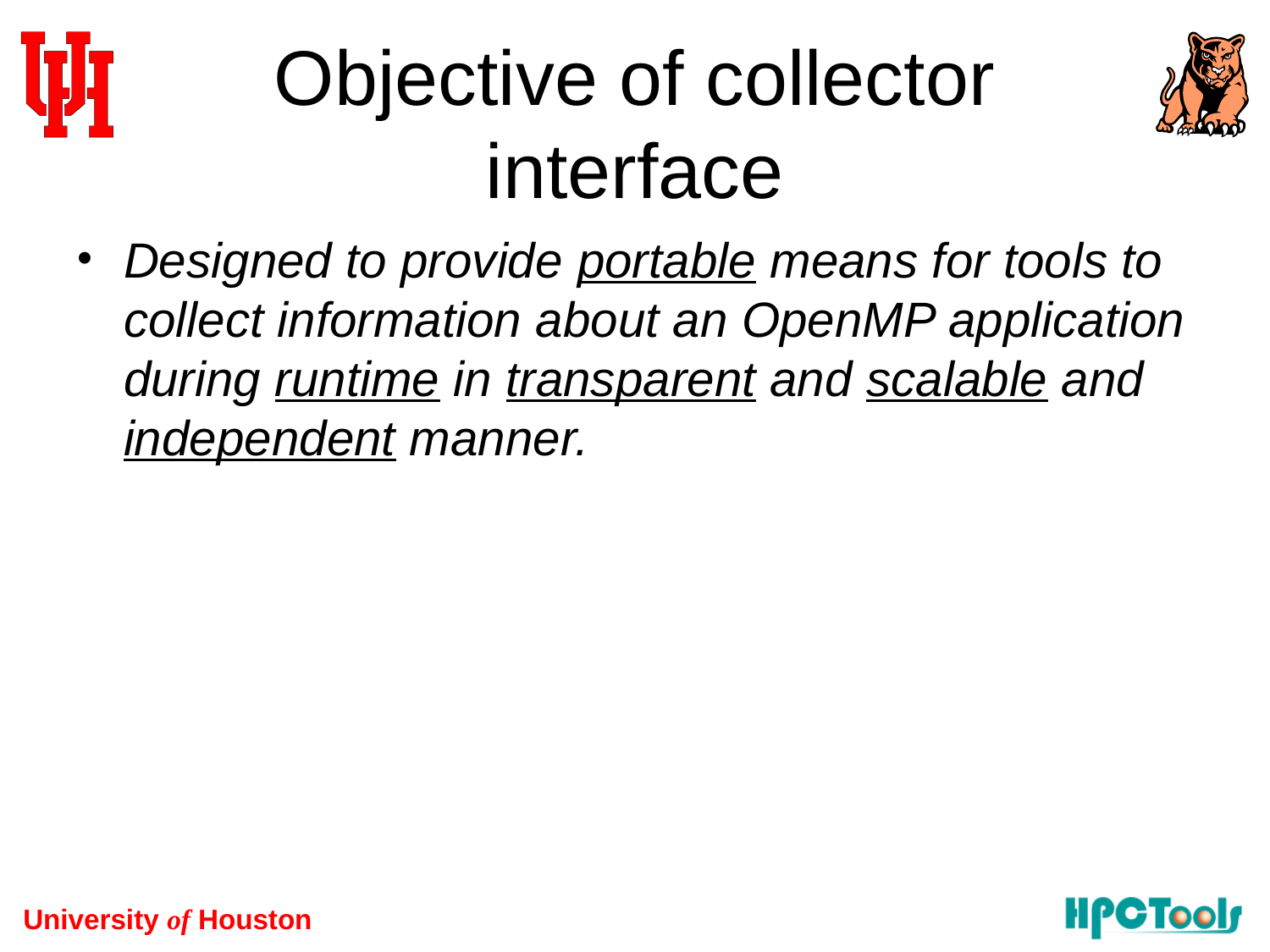

# Objective of collector interface
Designed to provide portable means for tools to collect information about an OpenMP application during runtime in transparent and scalable and independent manner.